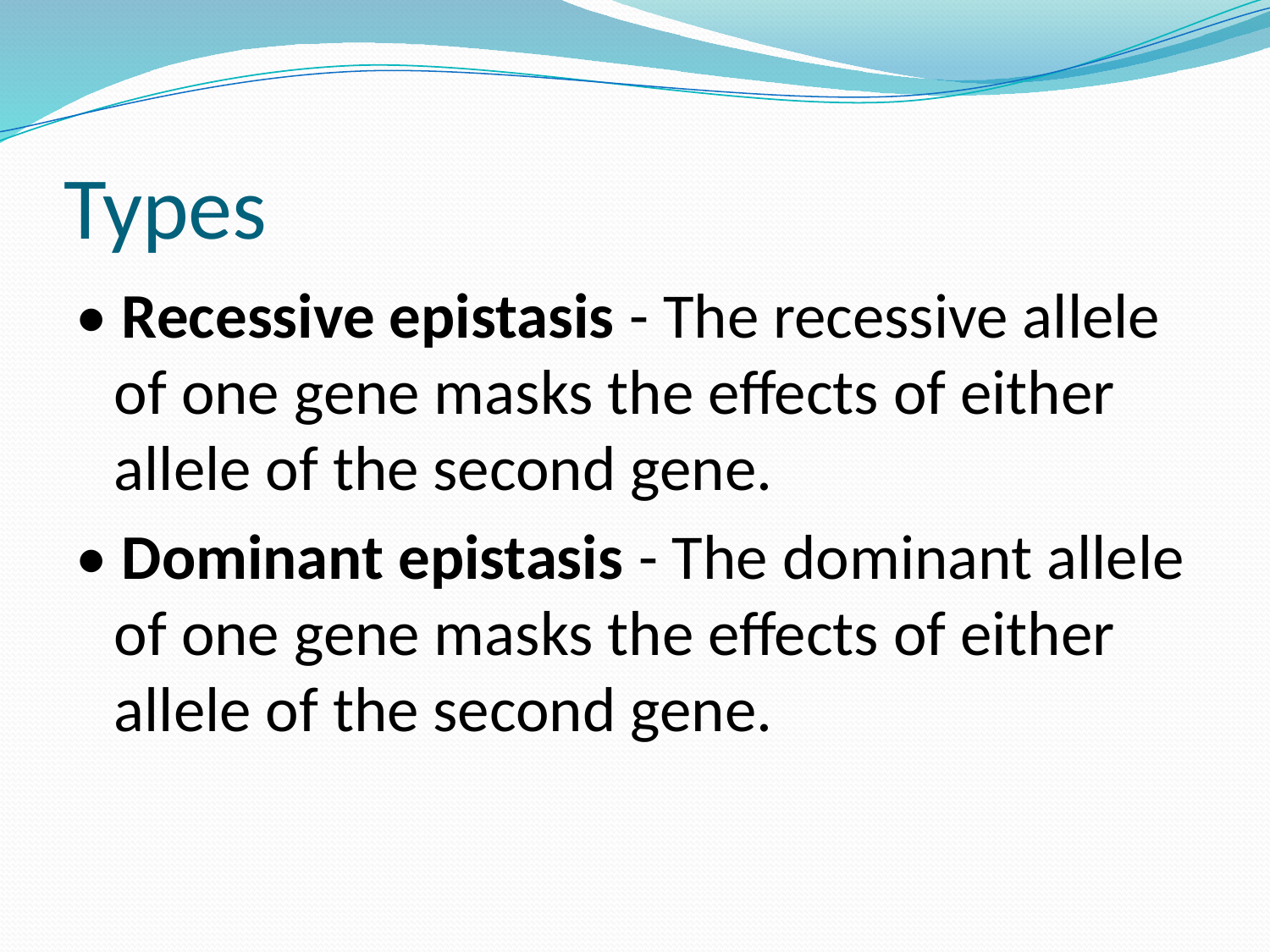

# Types
• Recessive epistasis - The recessive allele of one gene masks the effects of either allele of the second gene.
• Dominant epistasis - The dominant allele of one gene masks the effects of either allele of the second gene.